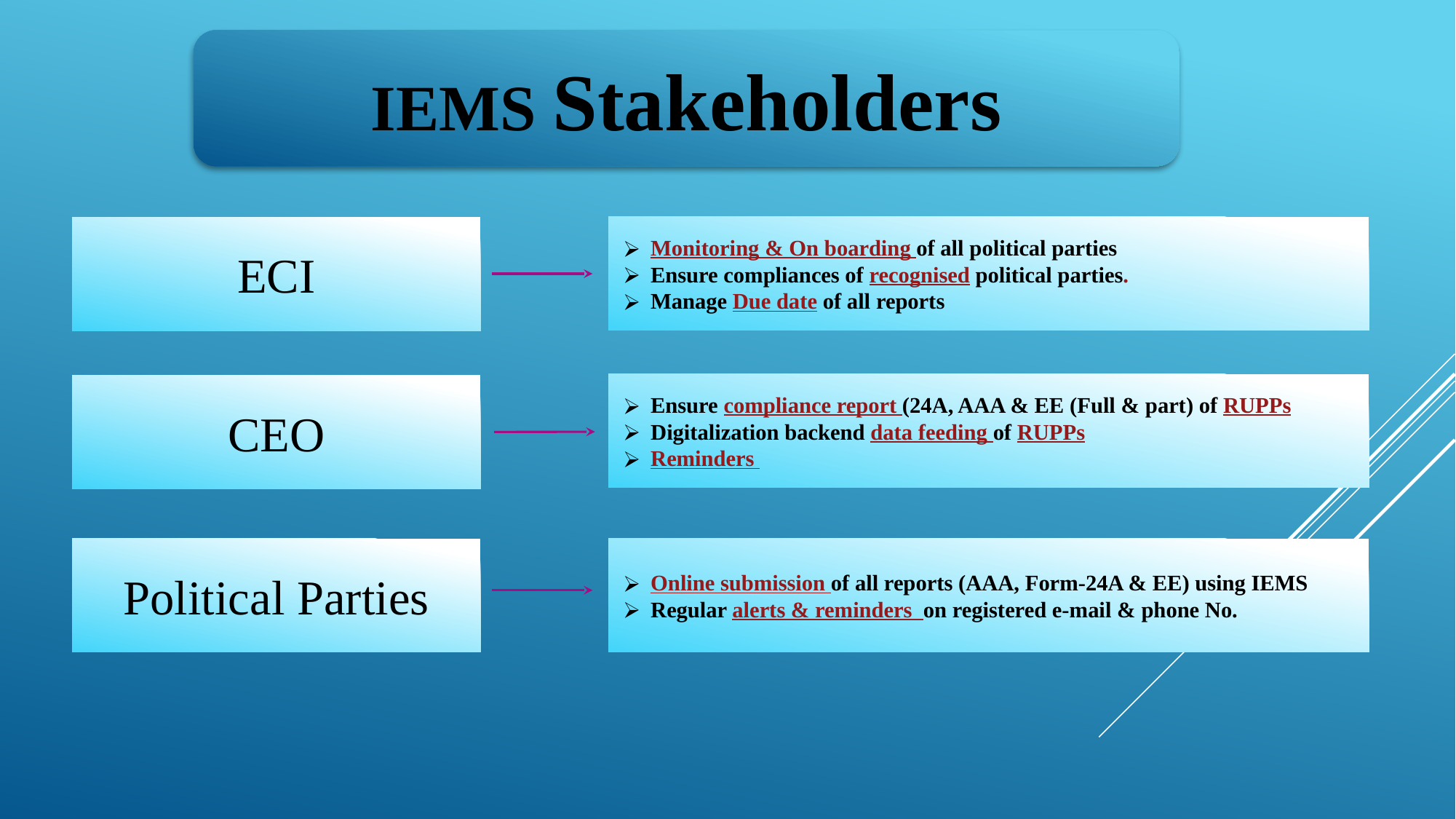

IEMS Stakeholders
Monitoring & On boarding of all political parties
Ensure compliances of recognised political parties.
Manage Due date of all reports
ECI
Ensure compliance report (24A, AAA & EE (Full & part) of RUPPs
Digitalization backend data feeding of RUPPs
Reminders
CEO
Political Parties
Online submission of all reports (AAA, Form-24A & EE) using IEMS
Regular alerts & reminders  on registered e-mail & phone No.